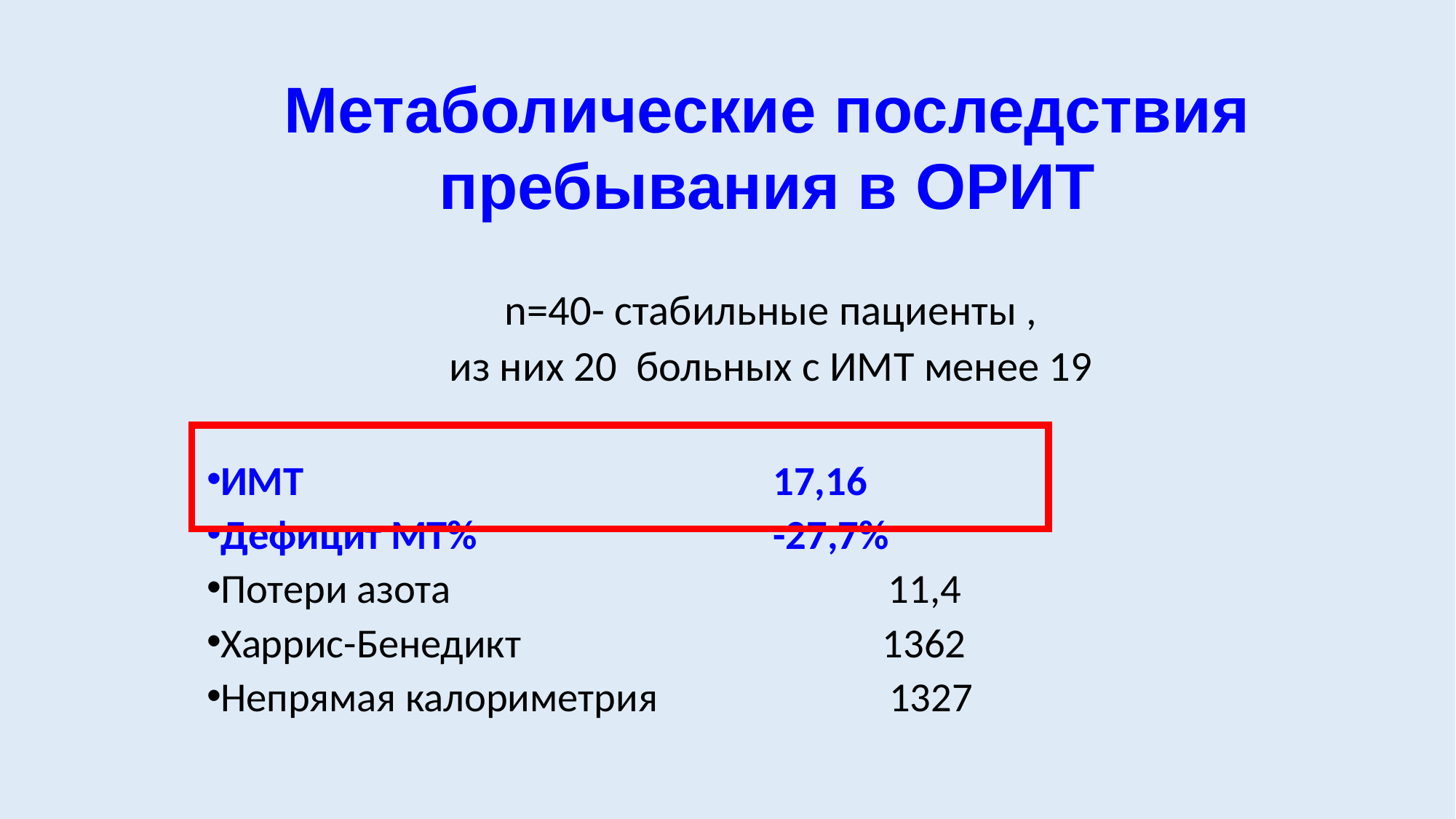

Метаболические последствия
пребывания в ОРИТ

n=40- стабильные пациенты ,
из них 20  больных с ИМТ менее 19

ИМТ                 		      	   	    17,16
Дефицит МТ%                   		    -27,7%
Потери азота                          	     	     11,4
Харрис-Бенедикт                                       1362
Непрямая калориметрия                         1327